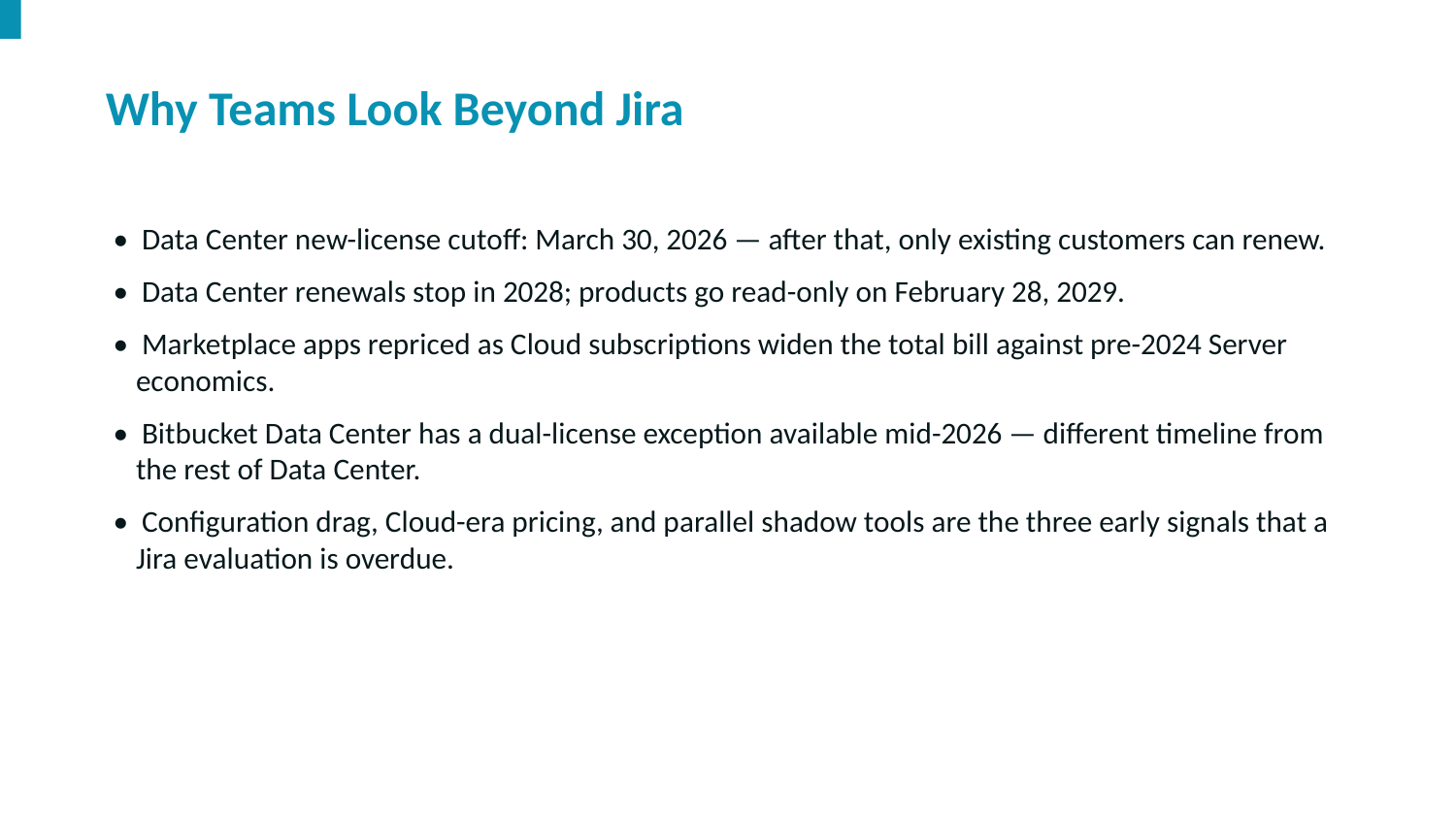

Why Teams Look Beyond Jira
•  Data Center new-license cutoff: March 30, 2026 — after that, only existing customers can renew.
•  Data Center renewals stop in 2028; products go read-only on February 28, 2029.
•  Marketplace apps repriced as Cloud subscriptions widen the total bill against pre-2024 Server economics.
•  Bitbucket Data Center has a dual-license exception available mid-2026 — different timeline from the rest of Data Center.
•  Configuration drag, Cloud-era pricing, and parallel shadow tools are the three early signals that a Jira evaluation is overdue.